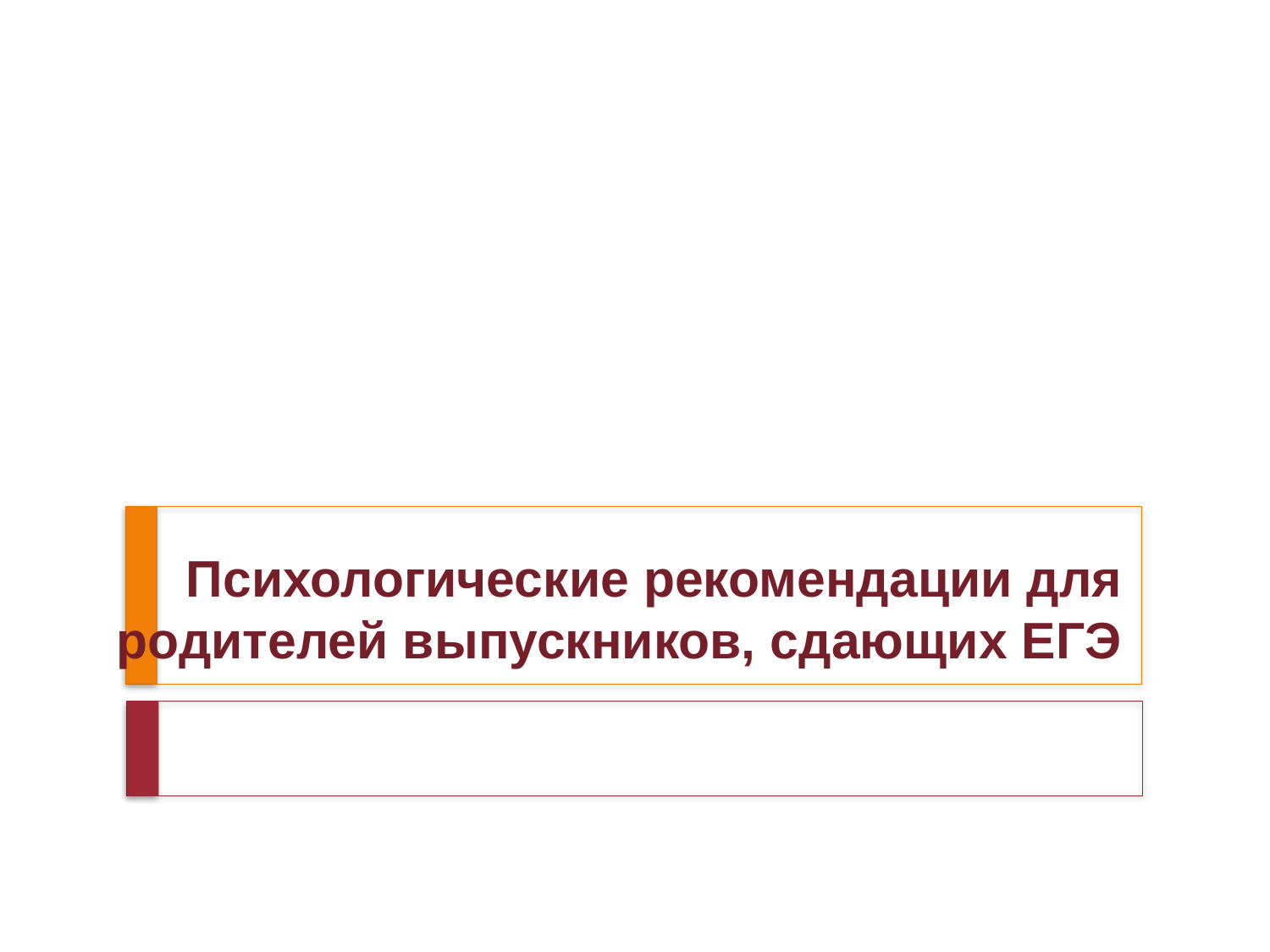

# Психологические рекомендации для родителей выпускников, сдающих ЕГЭ